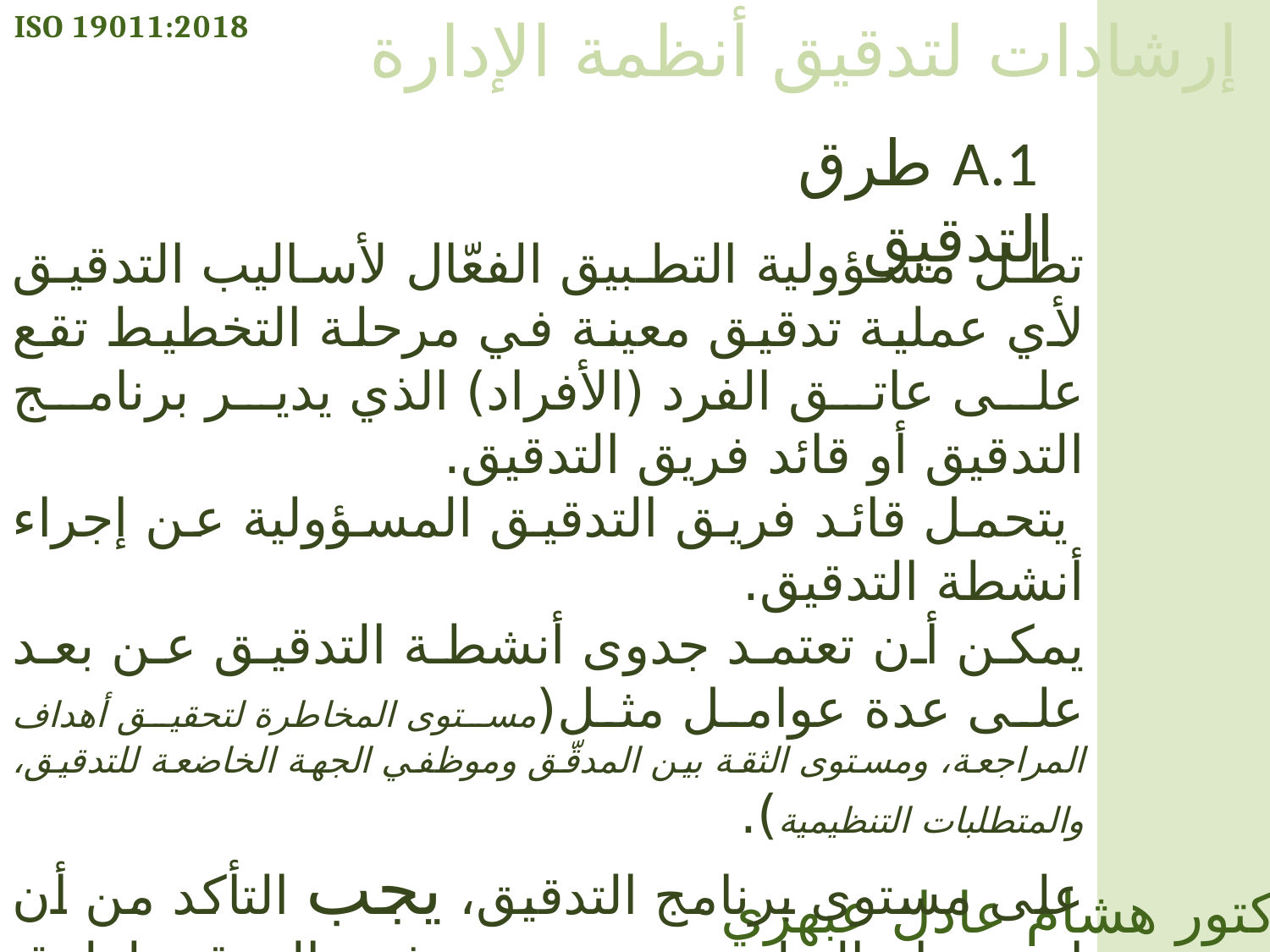

ISO 19011:2018
إرشادات لتدقيق أنظمة الإدارة

 A.1 طرق التدقيق
تظل مسؤولية التطبيق الفعّال لأساليب التدقيق لأي عملية تدقيق معينة في مرحلة التخطيط تقع على عاتق الفرد (الأفراد) الذي يدير برنامج التدقيق أو قائد فريق التدقيق.
 يتحمل قائد فريق التدقيق المسؤولية عن إجراء أنشطة التدقيق.
يمكن أن تعتمد جدوى أنشطة التدقيق عن بعد على عدة عوامل مثل(مستوى المخاطرة لتحقيق أهداف المراجعة، ومستوى الثقة بين المدقّق وموظفي الجهة الخاضعة للتدقيق، والمتطلبات التنظيمية).
على مستوى برنامج التدقيق، يجب التأكد من أن استخدام التطبيق عن بعد وفي الموقع لطرق تدقيق مناسبة ومتوازنة، من أجل ضمان تحقيق أهداف برنامج التدقيق بشكل مرض.
الدكتور هشام عادل عبهري